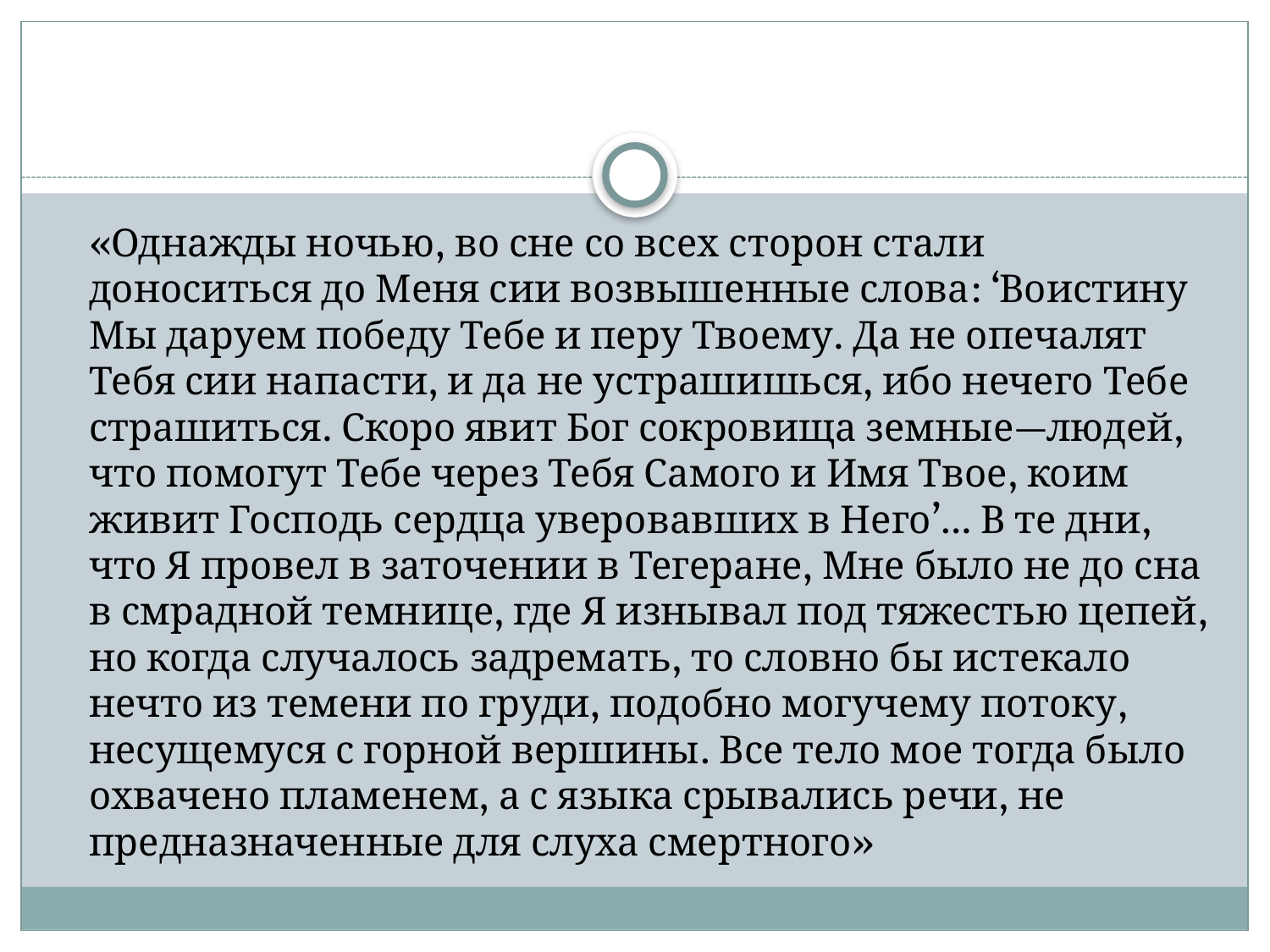

#
	«Однажды ночью, во сне со всех сторон стали доноситься до Меня сии возвышенные слова: ‘Воистину Мы даруем победу Тебе и перу Твоему. Да не опечалят Тебя сии напасти, и да не устрашишься, ибо нечего Тебе страшиться. Скоро явит Бог сокровища земные—людей, что помогут Тебе через Тебя Самого и Имя Твое, коим живит Господь сердца уверовавших в Него’... В те дни, что Я провел в заточении в Тегеране, Мне было не до сна в смрадной темнице, где Я изнывал под тяжестью цепей, но когда случалось задремать, то словно бы истекало нечто из темени по груди, подобно могучему потоку, несущемуся с горной вершины. Все тело мое тогда было охвачено пламенем, а с языка срывались речи, не предназначенные для слуха смертного»